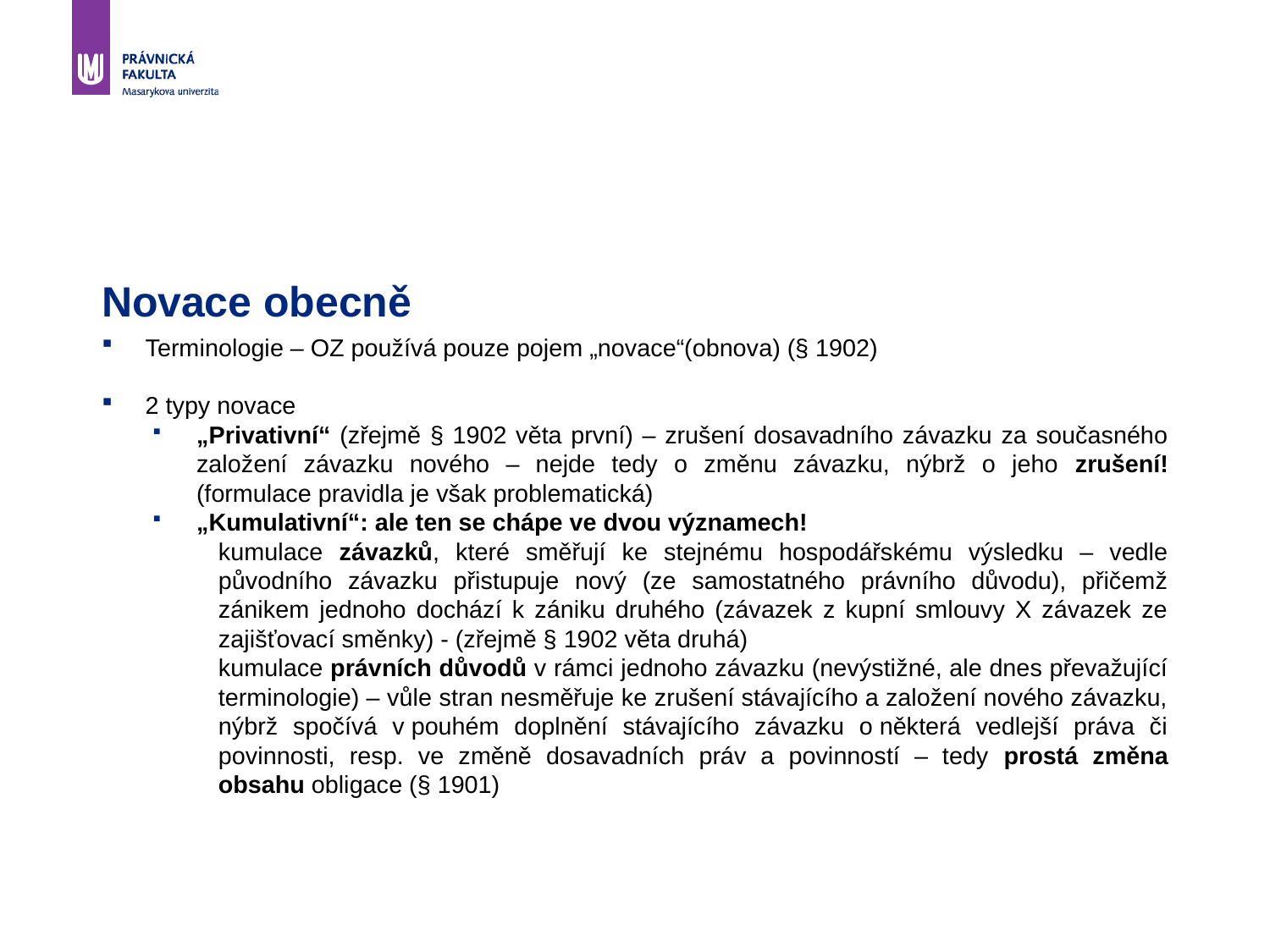

# Novace obecně
Terminologie – OZ používá pouze pojem „novace“(obnova) (§ 1902)

2 typy novace
„Privativní“ (zřejmě § 1902 věta první) – zrušení dosavadního závazku za současného založení závazku nového – nejde tedy o změnu závazku, nýbrž o jeho zrušení! (formulace pravidla je však problematická)
„Kumulativní“: ale ten se chápe ve dvou významech!
kumulace závazků, které směřují ke stejnému hospodářskému výsledku – vedle původního závazku přistupuje nový (ze samostatného právního důvodu), přičemž zánikem jednoho dochází k zániku druhého (závazek z kupní smlouvy X závazek ze zajišťovací směnky) - (zřejmě § 1902 věta druhá)
kumulace právních důvodů v rámci jednoho závazku (nevýstižné, ale dnes převažující terminologie) – vůle stran nesměřuje ke zrušení stávajícího a založení nového závazku, nýbrž spočívá v pouhém doplnění stávajícího závazku o některá vedlejší práva či povinnosti, resp. ve změně dosavadních práv a povinností – tedy prostá změna obsahu obligace (§ 1901)
32